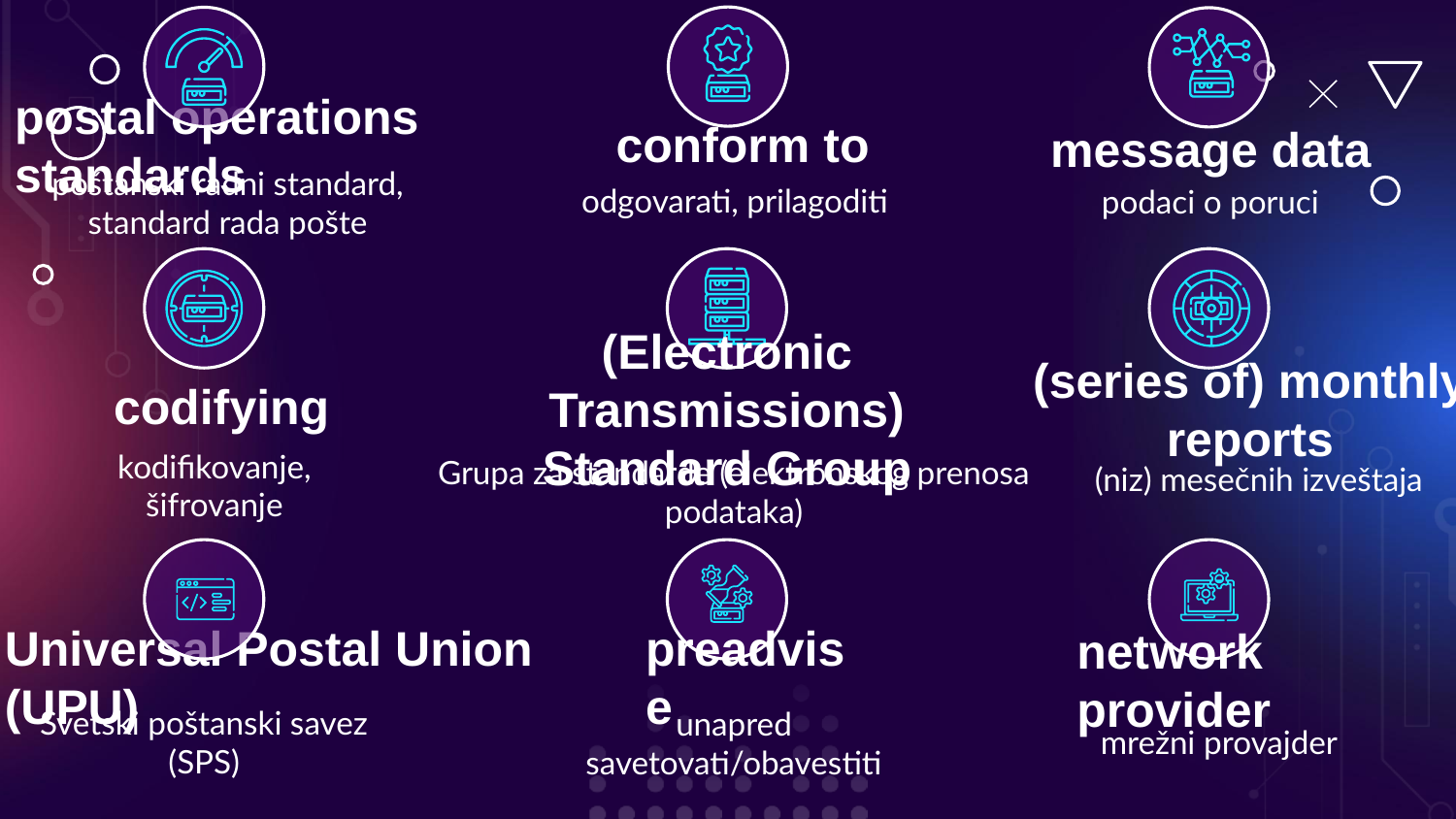

conform to
# postal operations standards
message data
odgovarati, prilagoditi
podaci o poruci
poštanski radni standard,
standard rada pošte

codifying
(series of) monthly reports
(Electronic Transmissions) Standard Group
(niz) mesečnih izveštaja
kodifikovanje, šifrovanje
Grupa za standarde (elektronskog prenosa podataka)

Universal Postal Union (UPU)
preadvise
network provider
Svetski poštanski savez (SPS)
mrežni provajder
unapred savetovati/obavestiti